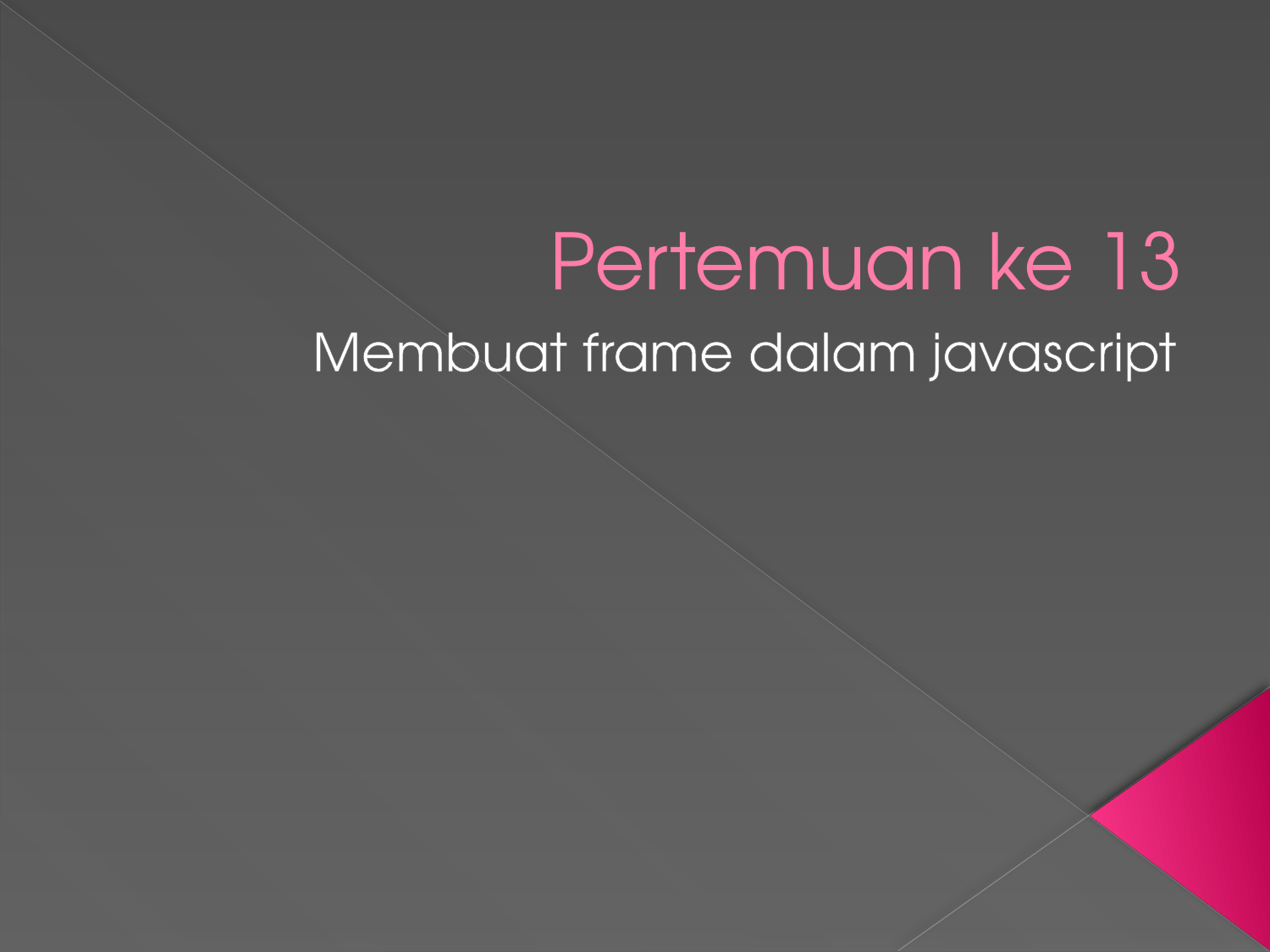

# Pertemuan ke 13
Membuat frame dalam javascript